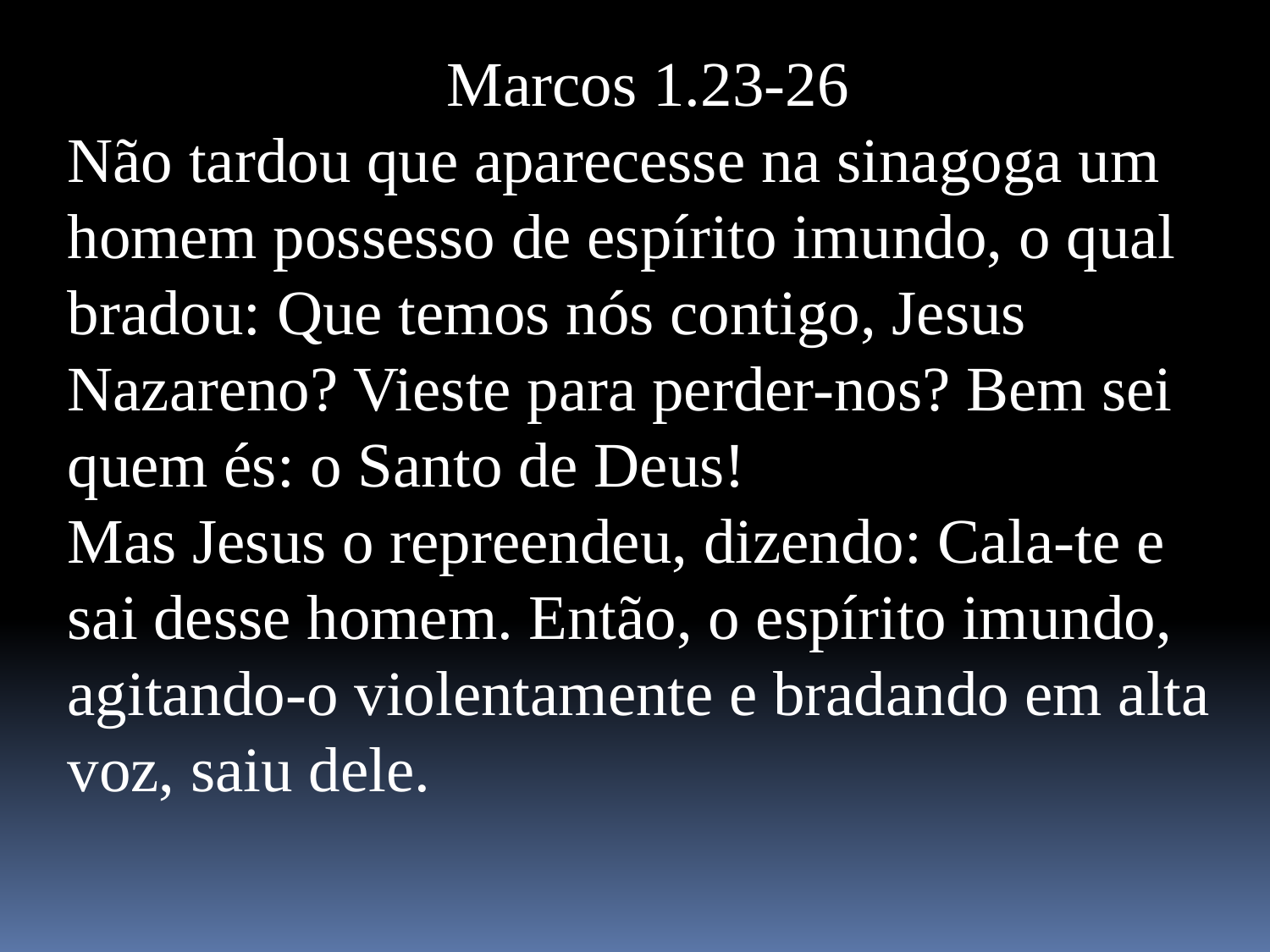

Marcos 1.23-26
Não tardou que aparecesse na sinagoga um homem possesso de espírito imundo, o qual bradou: Que temos nós contigo, Jesus Nazareno? Vieste para perder-nos? Bem sei quem és: o Santo de Deus!
Mas Jesus o repreendeu, dizendo: Cala-te e sai desse homem. Então, o espírito imundo, agitando-o violentamente e bradando em alta voz, saiu dele.